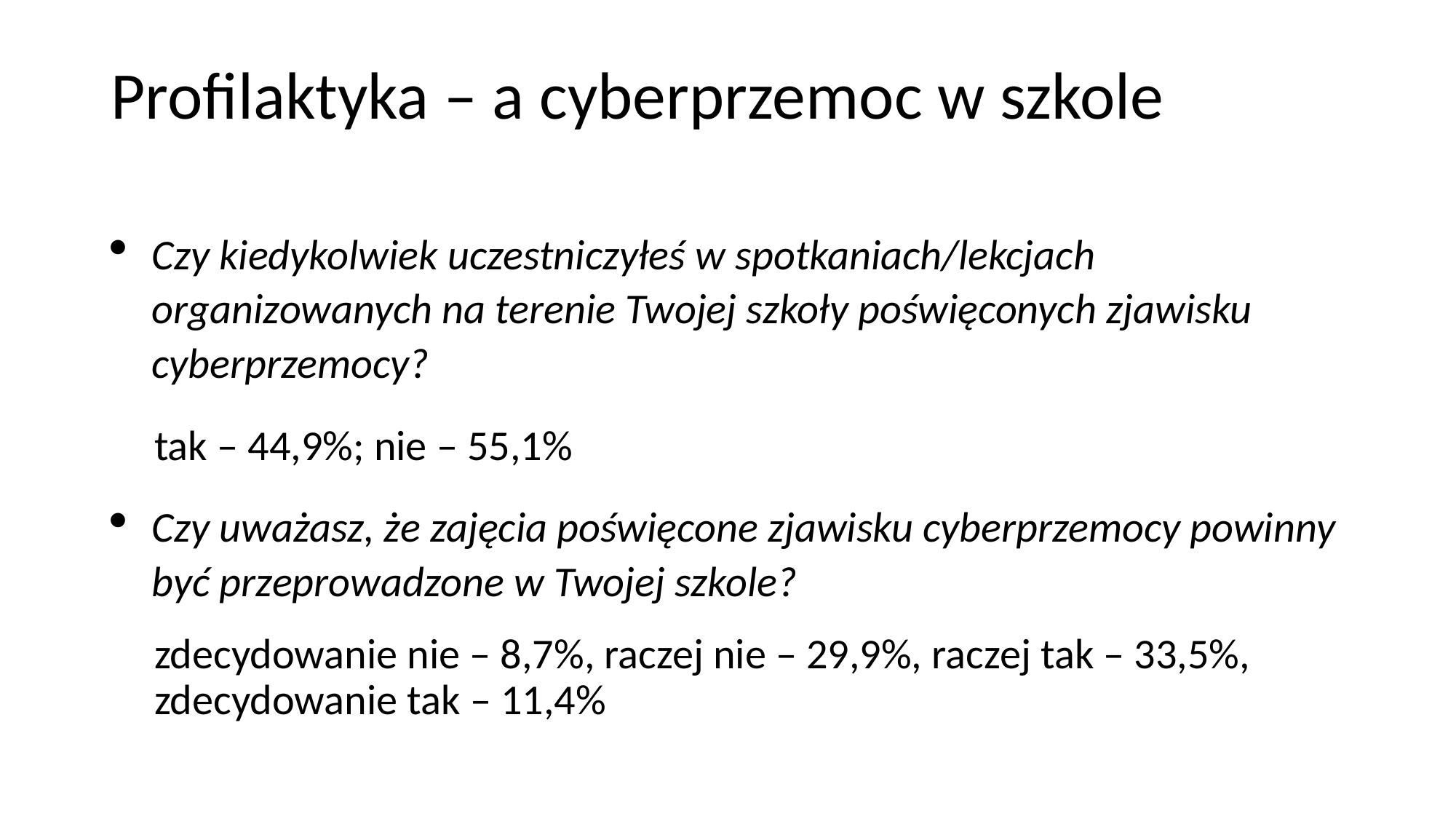

# Profilaktyka – a cyberprzemoc w szkole
Czy kiedykolwiek uczestniczyłeś w spotkaniach/lekcjach organizowanych na terenie Twojej szkoły poświęconych zjawisku cyberprzemocy?
tak – 44,9%; nie – 55,1%
Czy uważasz, że zajęcia poświęcone zjawisku cyberprzemocy powinny być przeprowadzone w Twojej szkole?
zdecydowanie nie – 8,7%, raczej nie – 29,9%, raczej tak – 33,5%, zdecydowanie tak – 11,4%